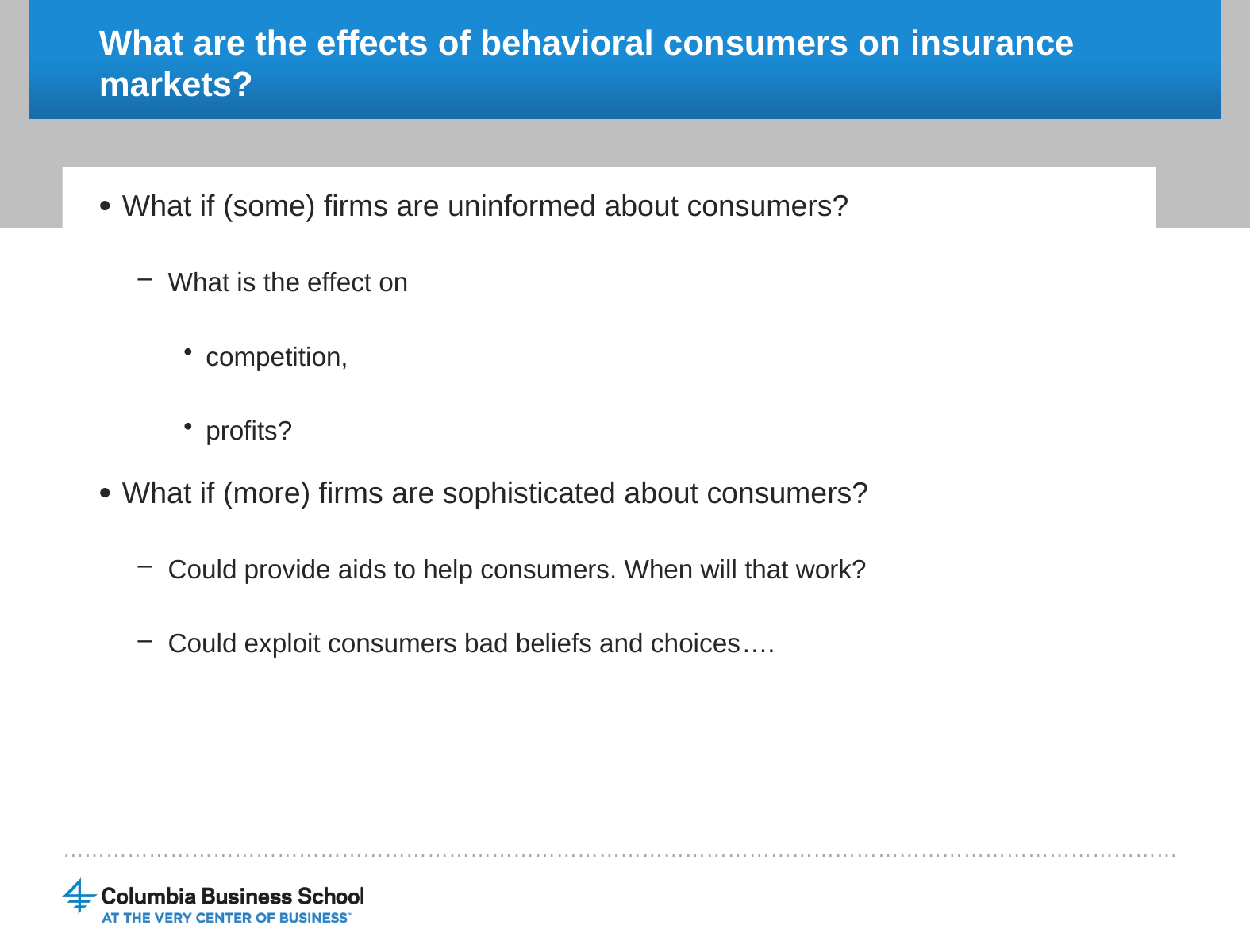

# What are the effects of behavioral consumers on insurance markets?
What if (some) firms are uninformed about consumers?
What is the effect on
competition,
profits?
What if (more) firms are sophisticated about consumers?
Could provide aids to help consumers. When will that work?
Could exploit consumers bad beliefs and choices….